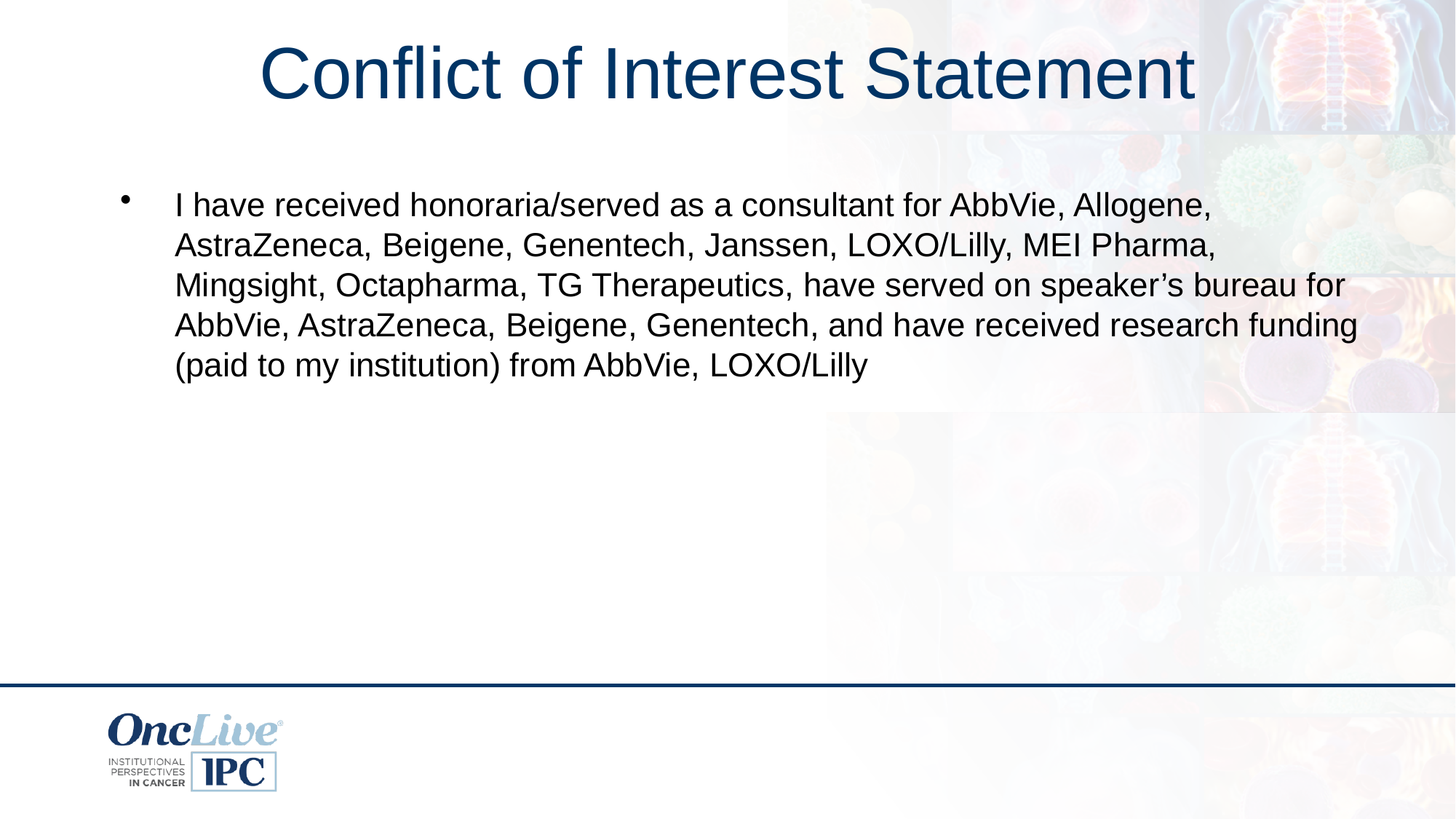

# Conflict of Interest Statement
I have received honoraria/served as a consultant for AbbVie, Allogene, AstraZeneca, Beigene, Genentech, Janssen, LOXO/Lilly, MEI Pharma, Mingsight, Octapharma, TG Therapeutics, have served on speaker’s bureau for AbbVie, AstraZeneca, Beigene, Genentech, and have received research funding (paid to my institution) from AbbVie, LOXO/Lilly